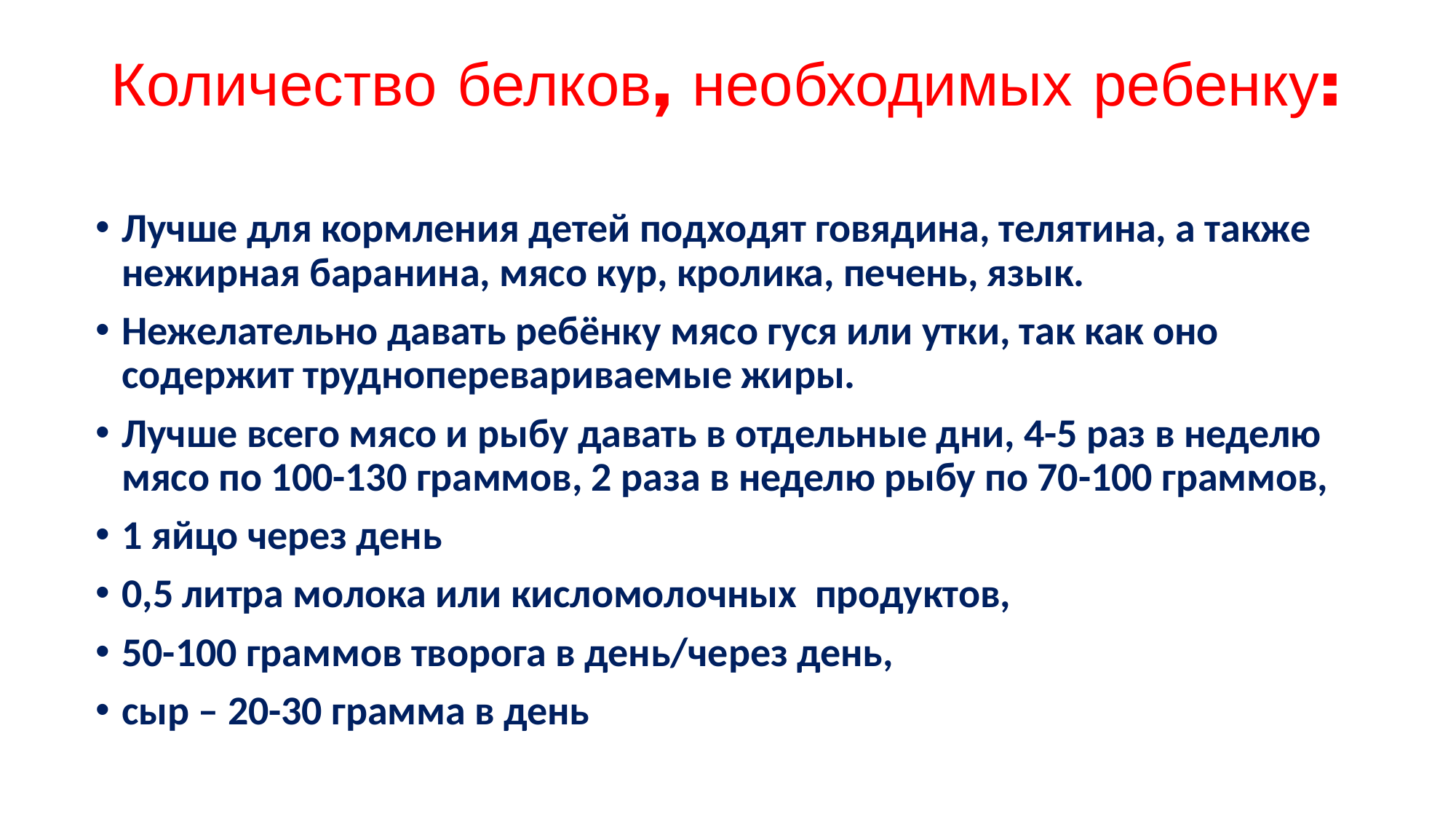

# Количество белков, необходимых ребенку:
Лучше для кормления детей подходят говядина, телятина, а также нежирная баранина, мясо кур, кролика, печень, язык.
Нежелательно давать ребёнку мясо гуся или утки, так как оно содержит трудноперевариваемые жиры.
Лучше всего мясо и рыбу давать в отдельные дни, 4-5 раз в неделю мясо по 100-130 граммов, 2 раза в неделю рыбу по 70-100 граммов,
1 яйцо через день
0,5 литра молока или кисломолочных  продуктов,
50-100 граммов творога в день/через день,
сыр – 20-30 грамма в день